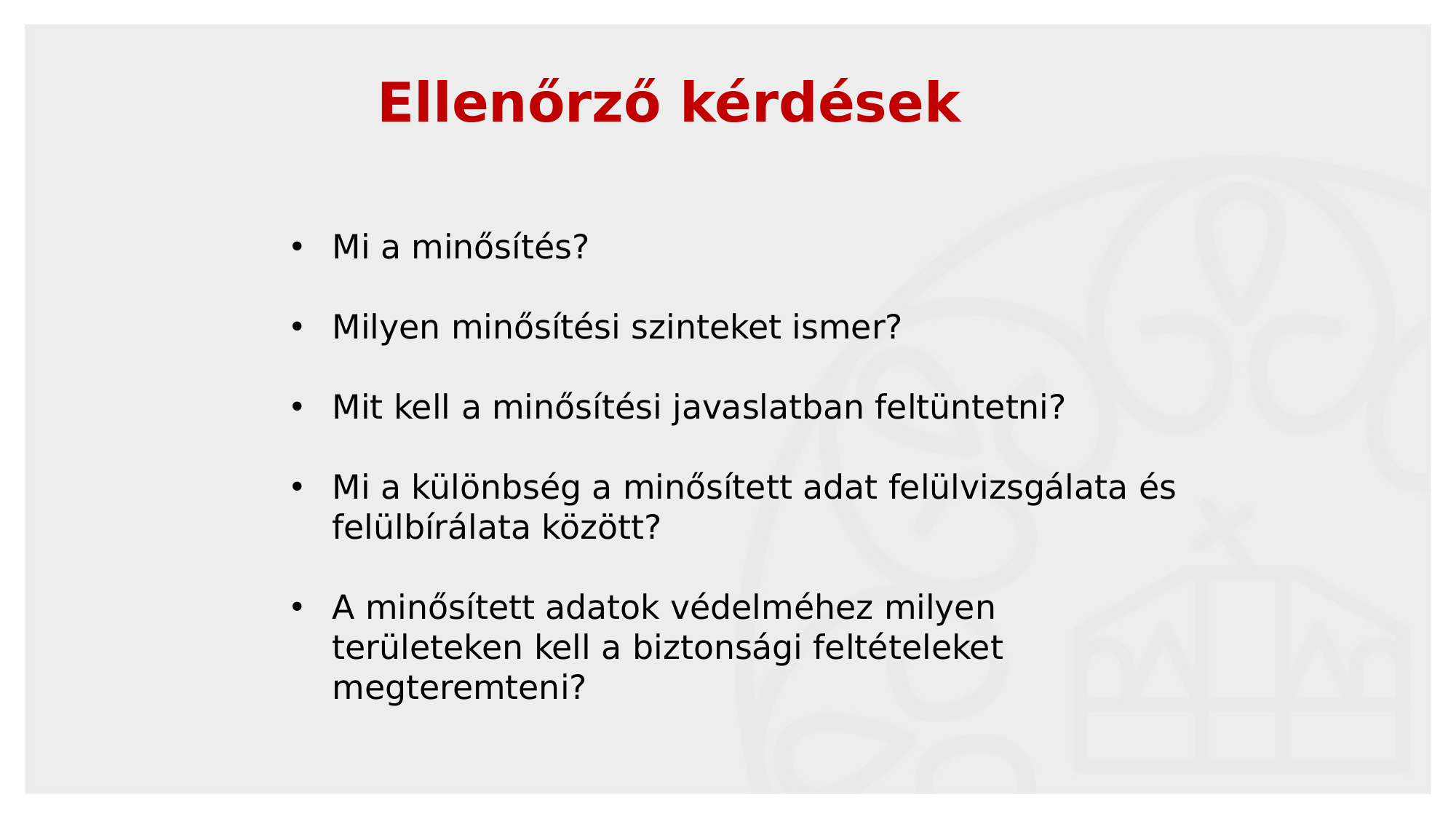

Ellenőrző kérdések
Mi a minősítés?

Milyen minősítési szinteket ismer?

Mit kell a minősítési javaslatban feltüntetni?

Mi a különbség a minősített adat felülvizsgálata és felülbírálata között?

A minősített adatok védelméhez milyen területeken kell a biztonsági feltételeket megteremteni?